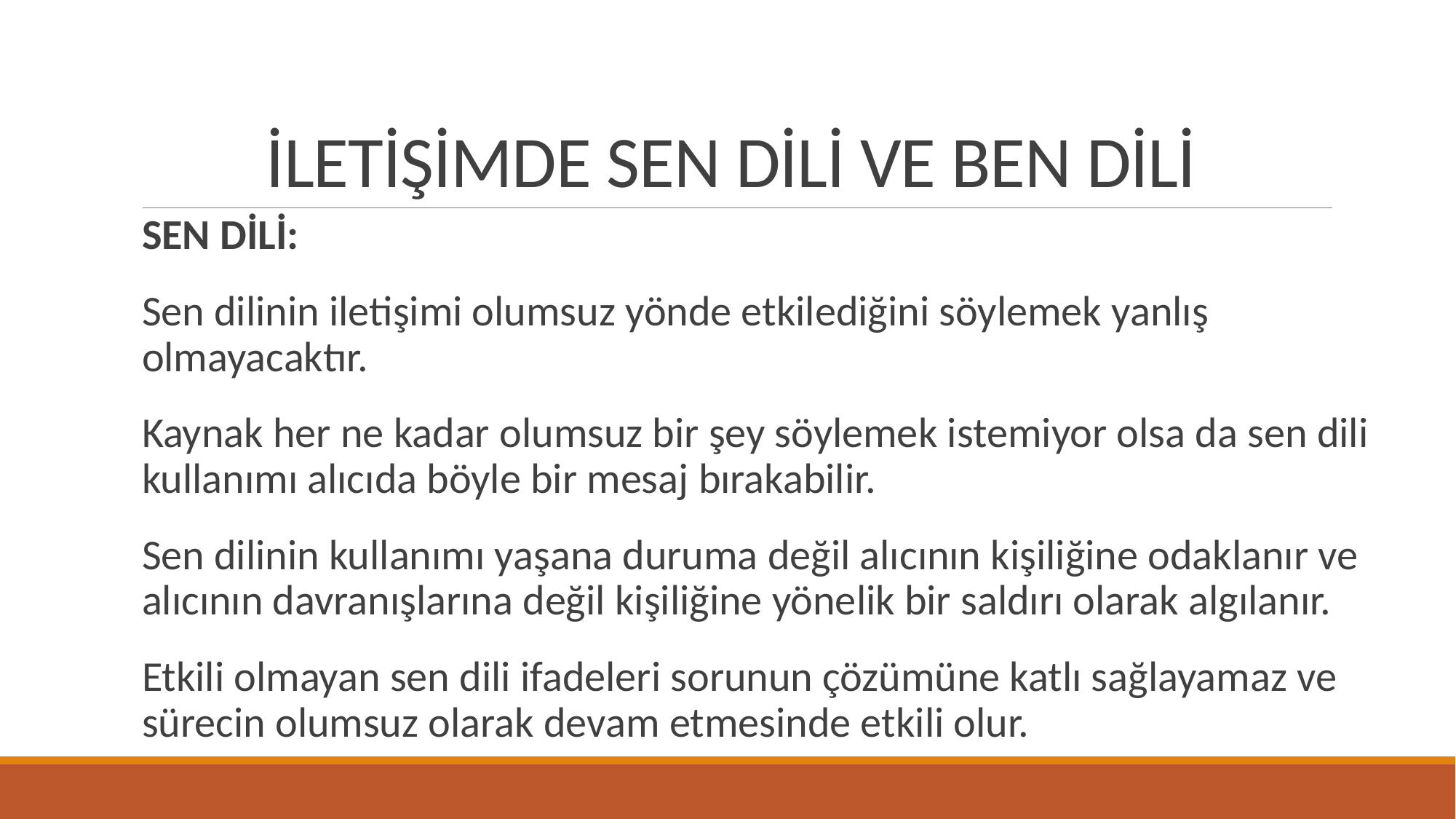

# İLETİŞİMDE SEN DİLİ VE BEN DİLİ
SEN DİLİ:
Sen dilinin iletişimi olumsuz yönde etkilediğini söylemek yanlış olmayacaktır.
Kaynak her ne kadar olumsuz bir şey söylemek istemiyor olsa da sen dili kullanımı alıcıda böyle bir mesaj bırakabilir.
Sen dilinin kullanımı yaşana duruma değil alıcının kişiliğine odaklanır ve alıcının davranışlarına değil kişiliğine yönelik bir saldırı olarak algılanır.
Etkili olmayan sen dili ifadeleri sorunun çözümüne katlı sağlayamaz ve sürecin olumsuz olarak devam etmesinde etkili olur.